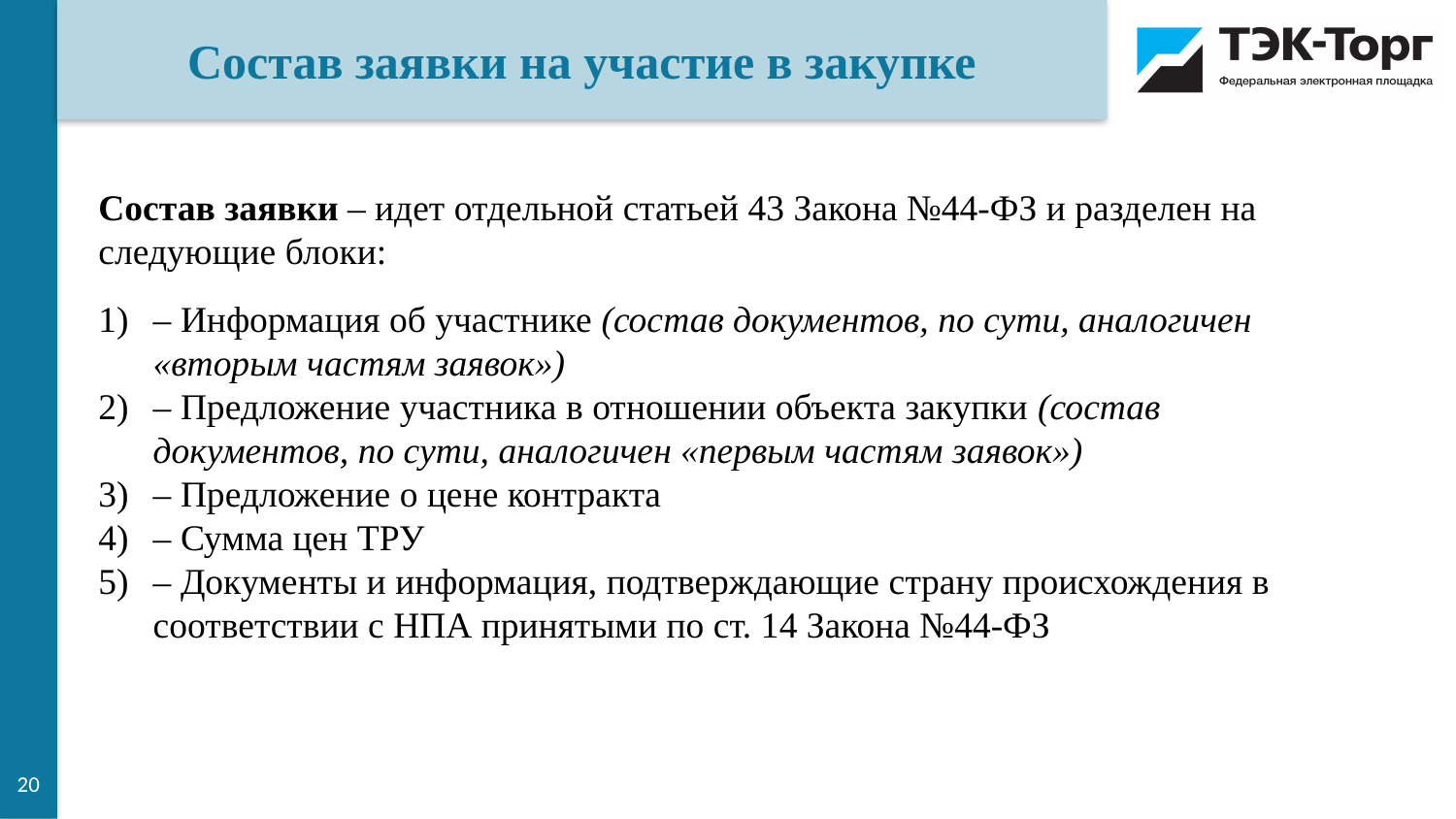

Состав заявки на участие в закупке
Состав заявки – идет отдельной статьей 43 Закона №44-ФЗ и разделен на следующие блоки:
– Информация об участнике (состав документов, по сути, аналогичен «вторым частям заявок»)
– Предложение участника в отношении объекта закупки (состав документов, по сути, аналогичен «первым частям заявок»)
– Предложение о цене контракта
– Сумма цен ТРУ
– Документы и информация, подтверждающие страну происхождения в соответствии с НПА принятыми по ст. 14 Закона №44-ФЗ
20